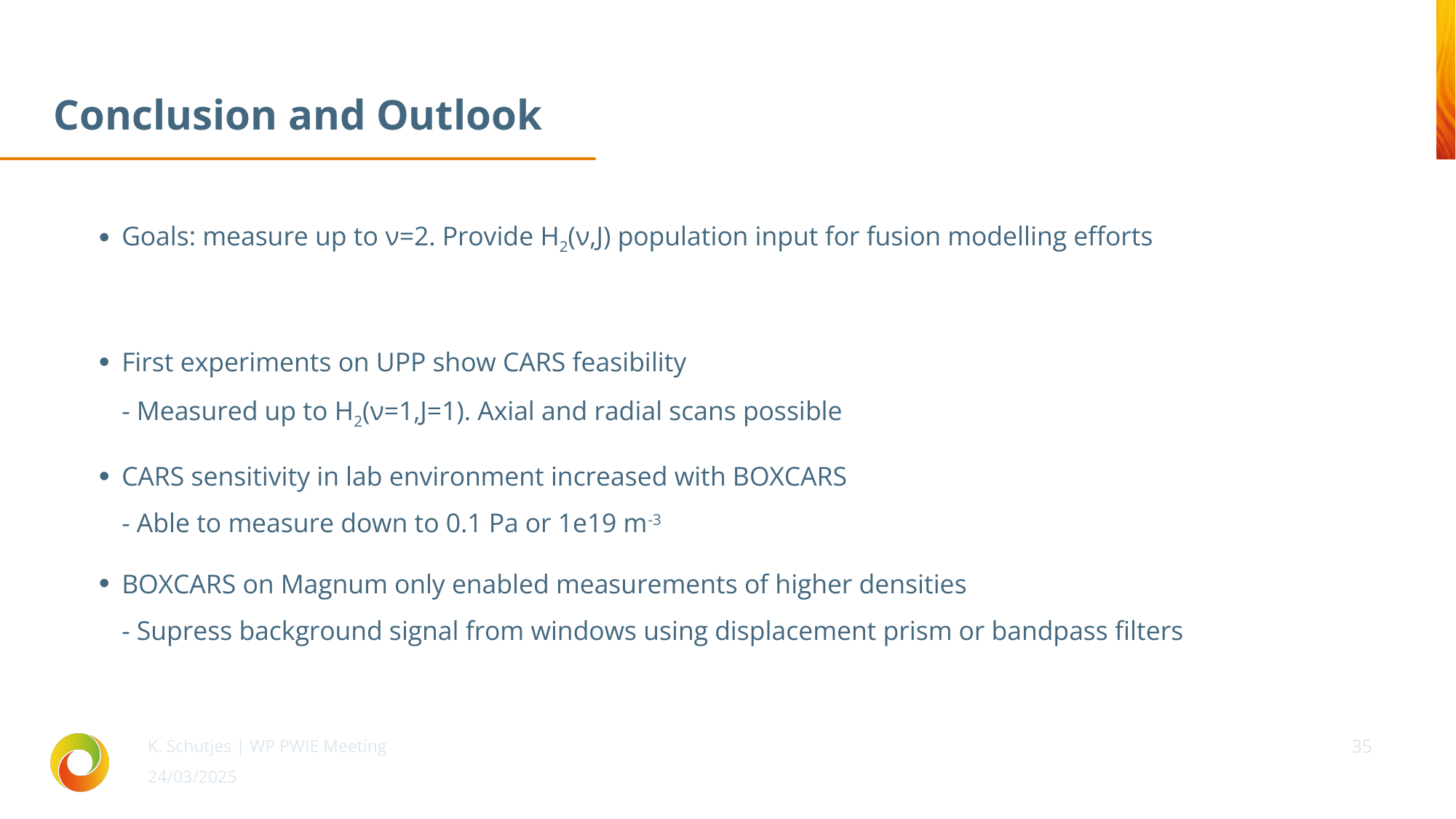

# Conclusion and Outlook
Goals: measure up to ν=2. Provide H2(ν,J) population input for fusion modelling efforts

First experiments on UPP show CARS feasibility
- Measured up to H2(ν=1,J=1). Axial and radial scans possible
CARS sensitivity in lab environment increased with BOXCARS
- Able to measure down to 0.1 Pa or 1e19 m-3
BOXCARS on Magnum only enabled measurements of higher densities
- Supress background signal from windows using displacement prism or bandpass filters
K. Schutjes | WP PWIE Meeting
35
24/03/2025